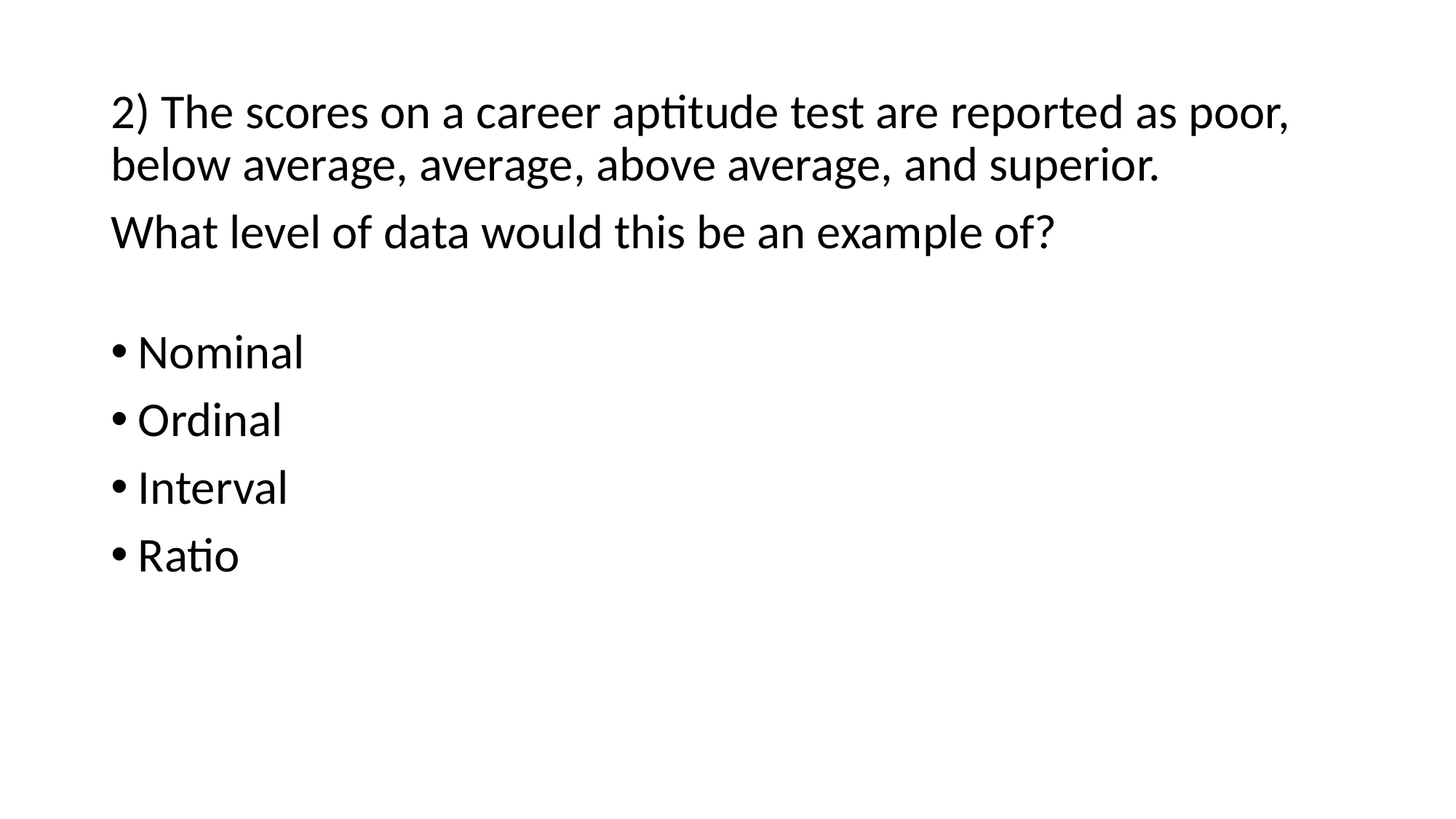

2) The scores on a career aptitude test are reported as poor, below average, average, above average, and superior.
What level of data would this be an example of?
Nominal
Ordinal
Interval
Ratio